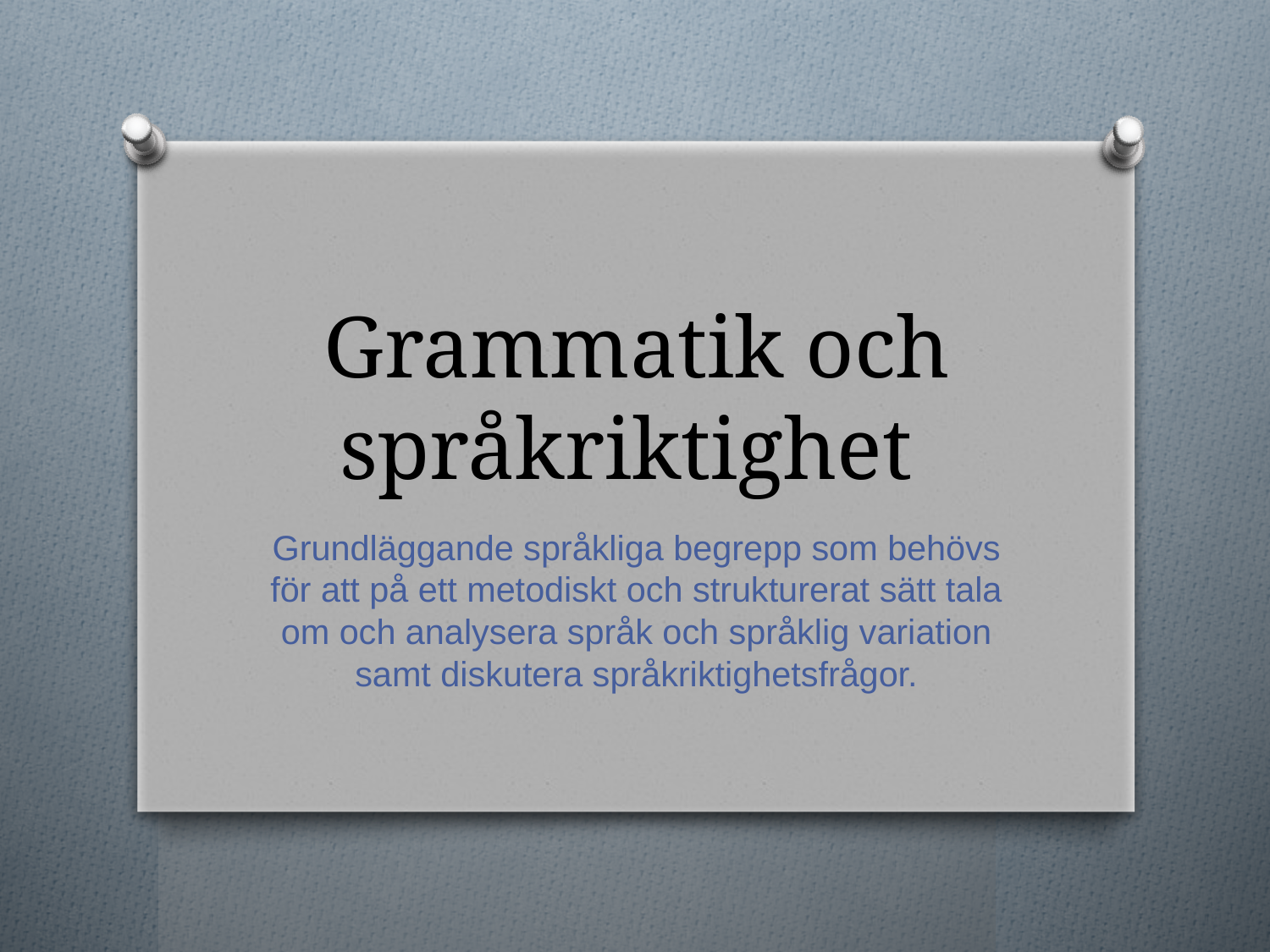

# Grammatik och språkriktighet
Grundläggande språkliga begrepp som behövs för att på ett metodiskt och strukturerat sätt tala om och analysera språk och språklig variation samt diskutera språkriktighetsfrågor.